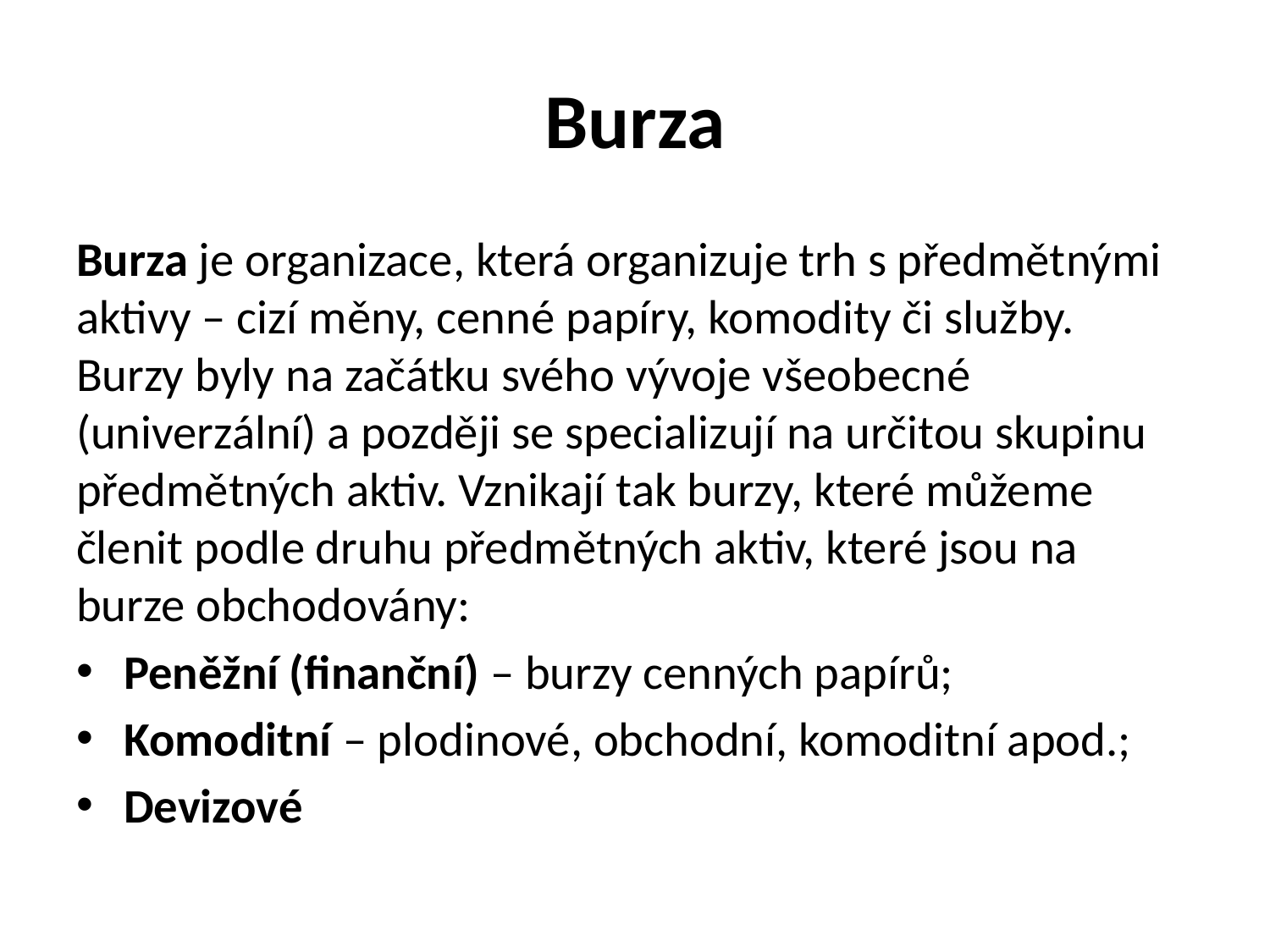

# Burza
Burza je organizace, která organizuje trh s předmětnými aktivy – cizí měny, cenné papíry, komodity či služby. Burzy byly na začátku svého vývoje všeobecné (univerzální) a později se specializují na určitou skupinu předmětných aktiv. Vznikají tak burzy, které můžeme členit podle druhu předmětných aktiv, které jsou na burze obchodovány:
Peněžní (finanční) – burzy cenných papírů;
Komoditní – plodinové, obchodní, komoditní apod.;
Devizové